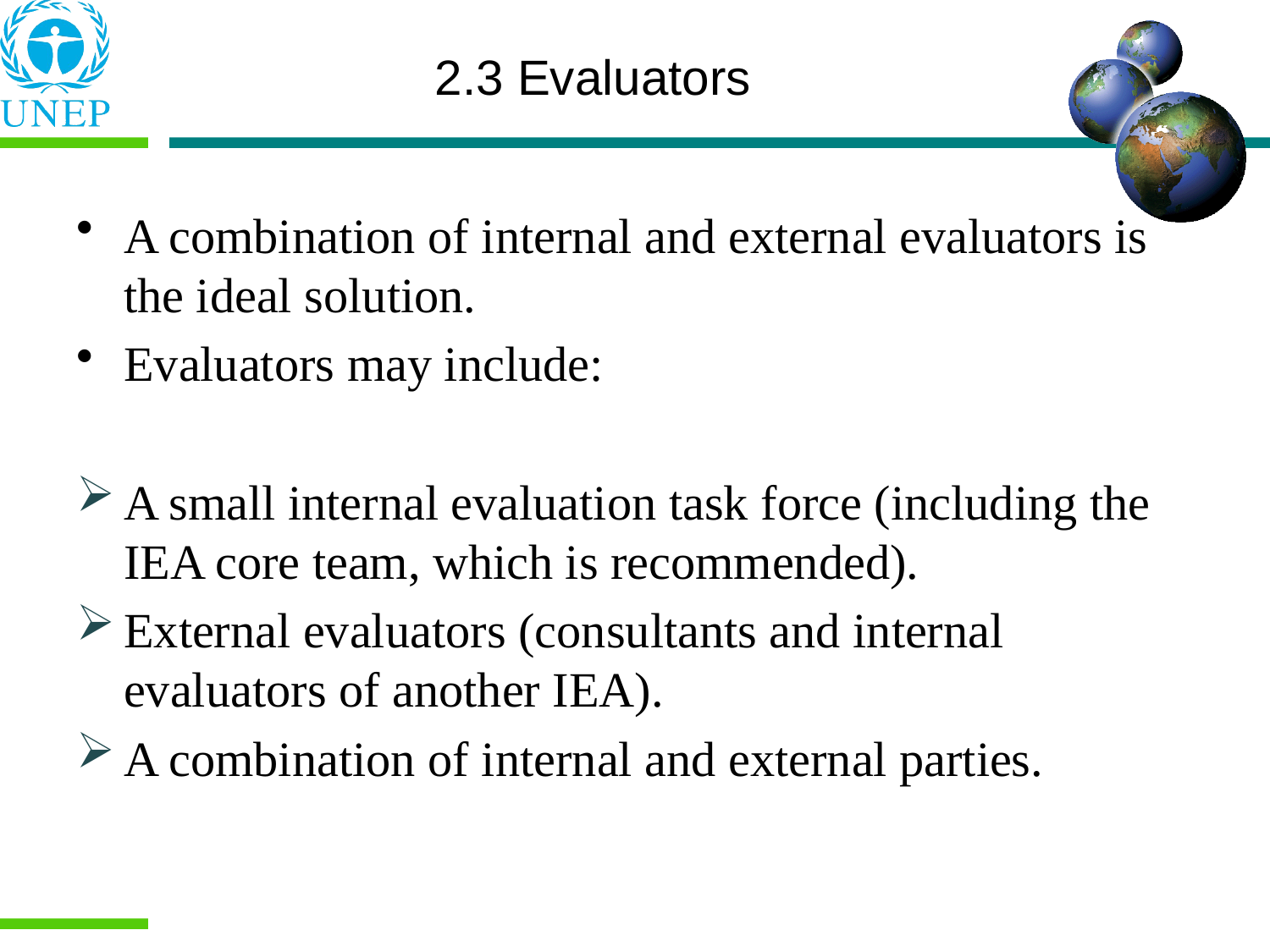

2.3 Evaluators
A combination of internal and external evaluators is the ideal solution.
Evaluators may include:

A small internal evaluation task force (including the IEA core team, which is recommended).
External evaluators (consultants and internal evaluators of another IEA).
A combination of internal and external parties.